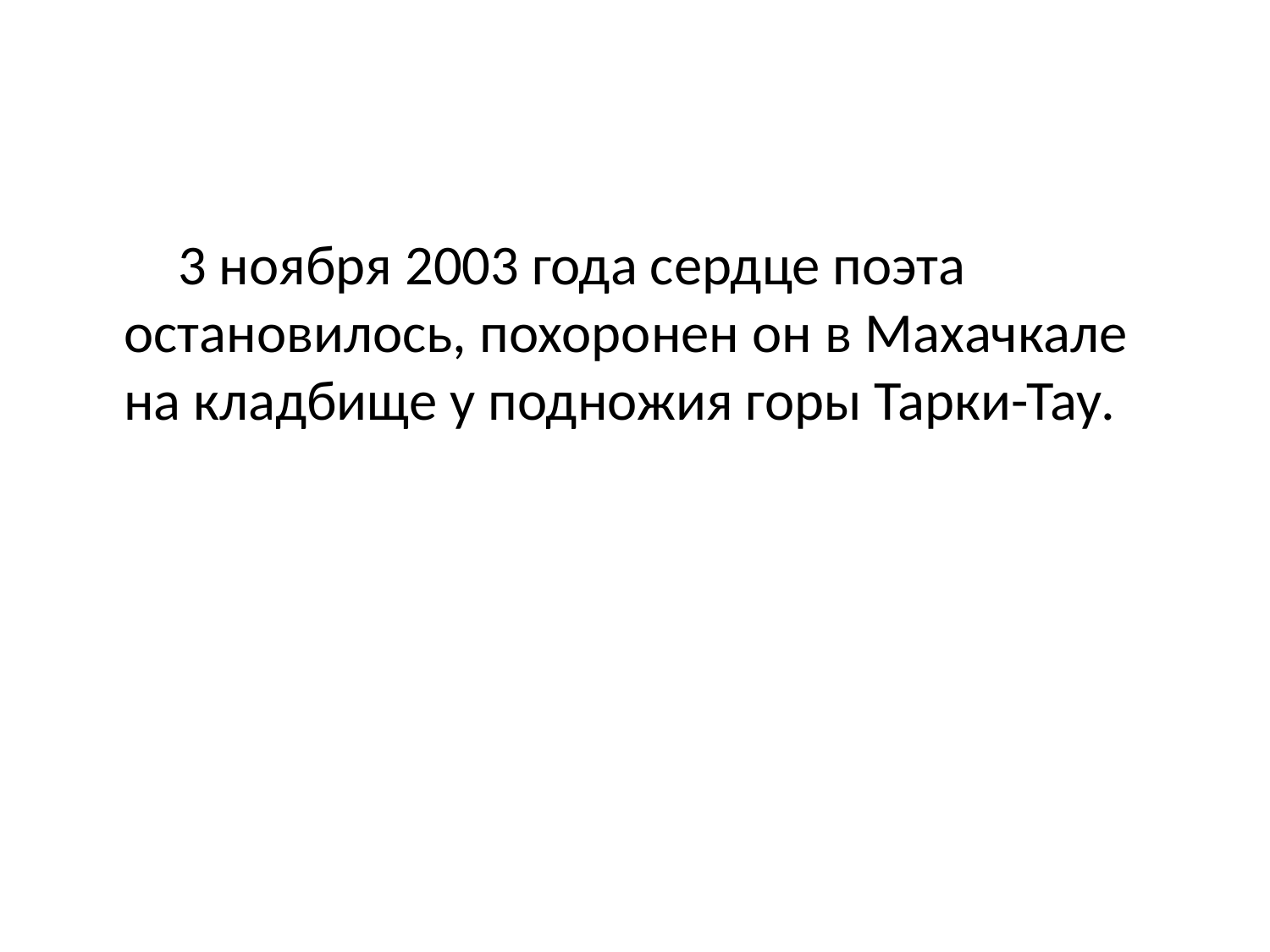

#
        3 ноября 2003 года сердце поэта остановилось, похоронен он в Махачкале на кладбище у подножия горы Тарки-Тау.